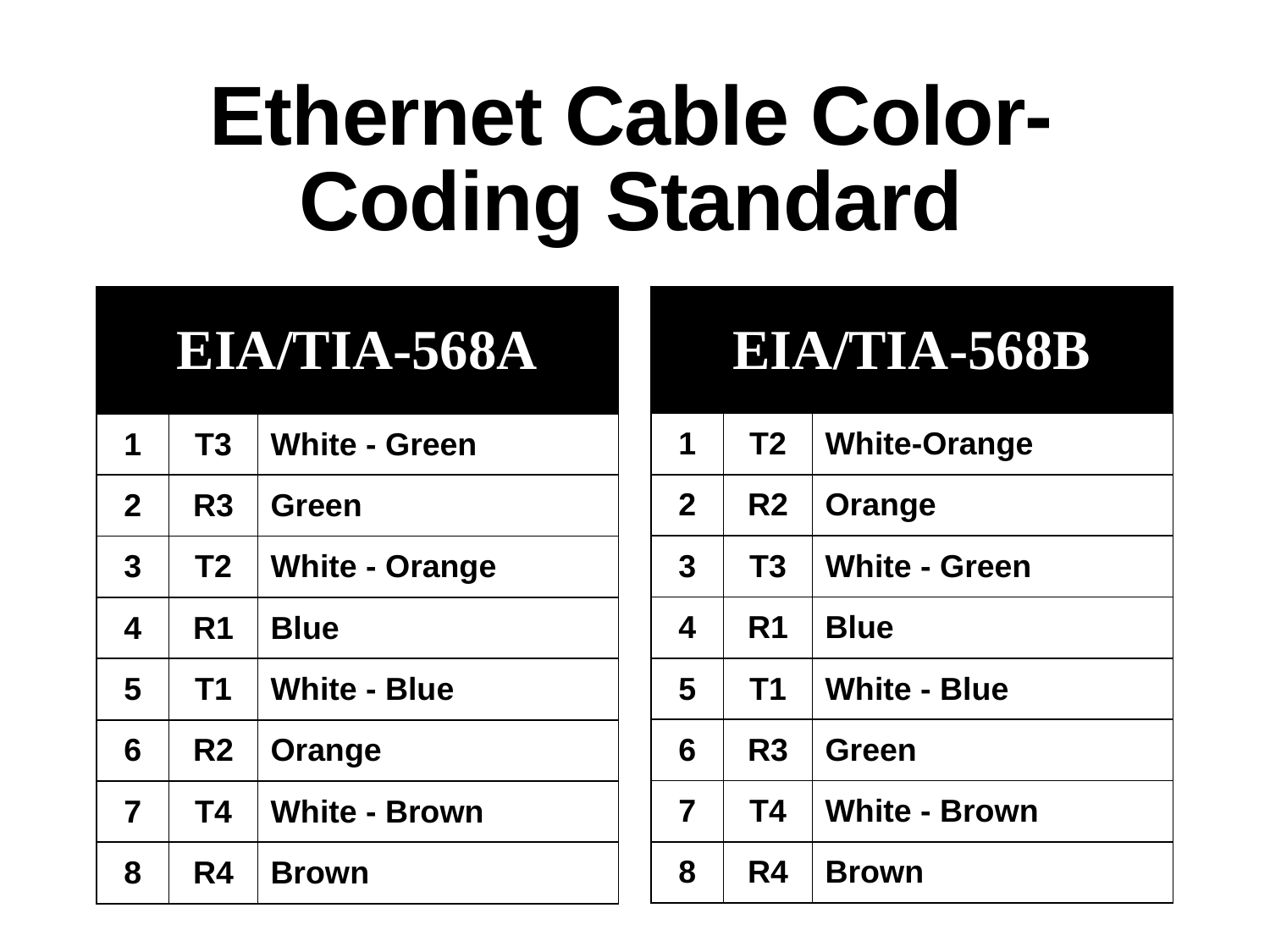

# Ethernet Cable Color-Coding Standard
| EIA/TIA-568B |  |  |
| --- | --- | --- |
| 1 | T2 | White-Orange |
| 2 | R2 | Orange |
| 3 | T3 | White - Green |
| 4 | R1 | Blue |
| 5 | T1 | White - Blue |
| 6 | R3 | Green |
| 7 | T4 | White - Brown |
| 8 | R4 | Brown |
| EIA/TIA-568A |  |  |
| --- | --- | --- |
| 1 | T3 | White - Green |
| 2 | R3 | Green |
| 3 | T2 | White - Orange |
| 4 | R1 | Blue |
| 5 | T1 | White - Blue |
| 6 | R2 | Orange |
| 7 | T4 | White - Brown |
| 8 | R4 | Brown |